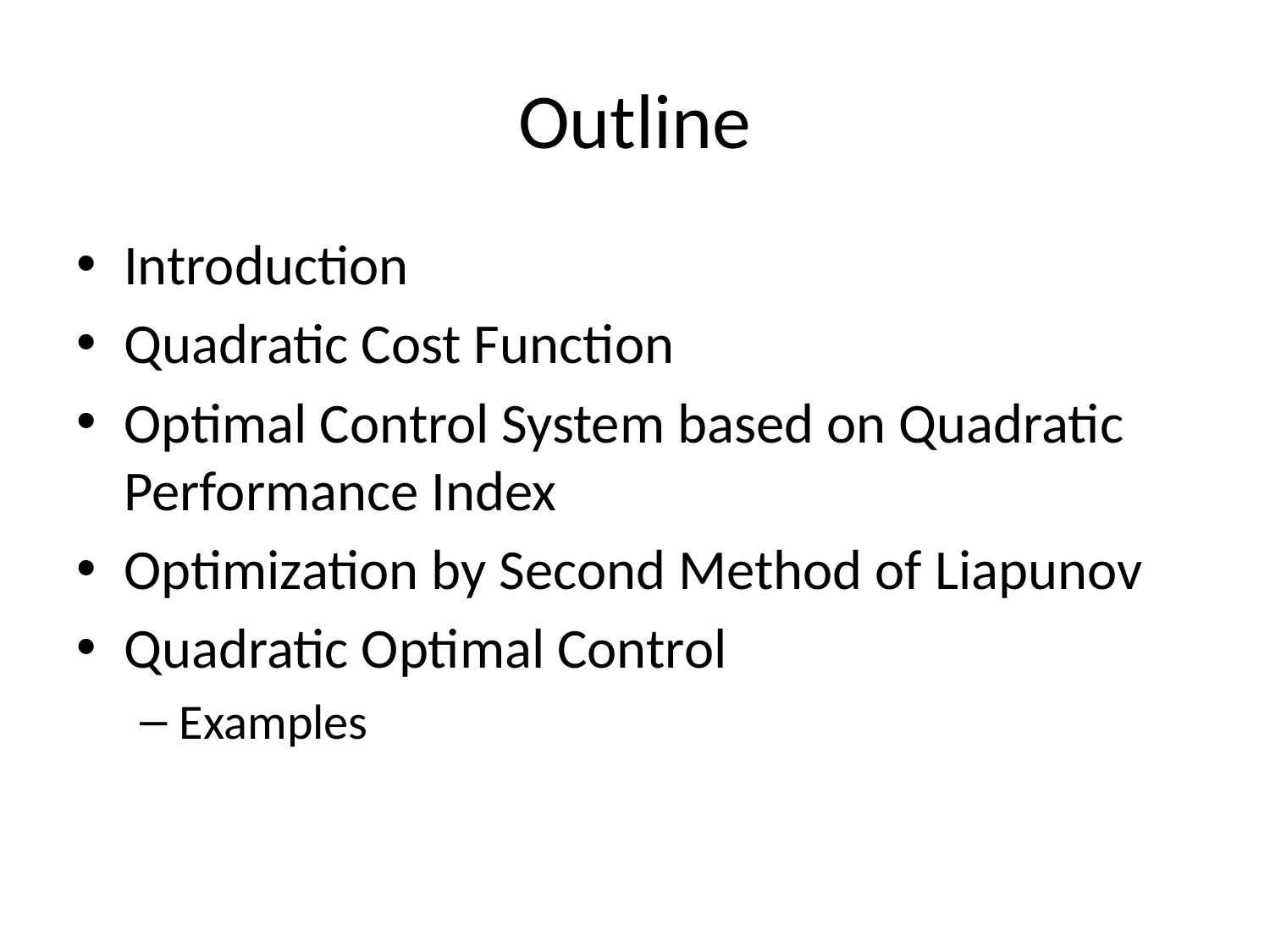

# Outline
Introduction
Quadratic Cost Function
Optimal Control System based on Quadratic Performance Index
Optimization by Second Method of Liapunov
Quadratic Optimal Control
Examples